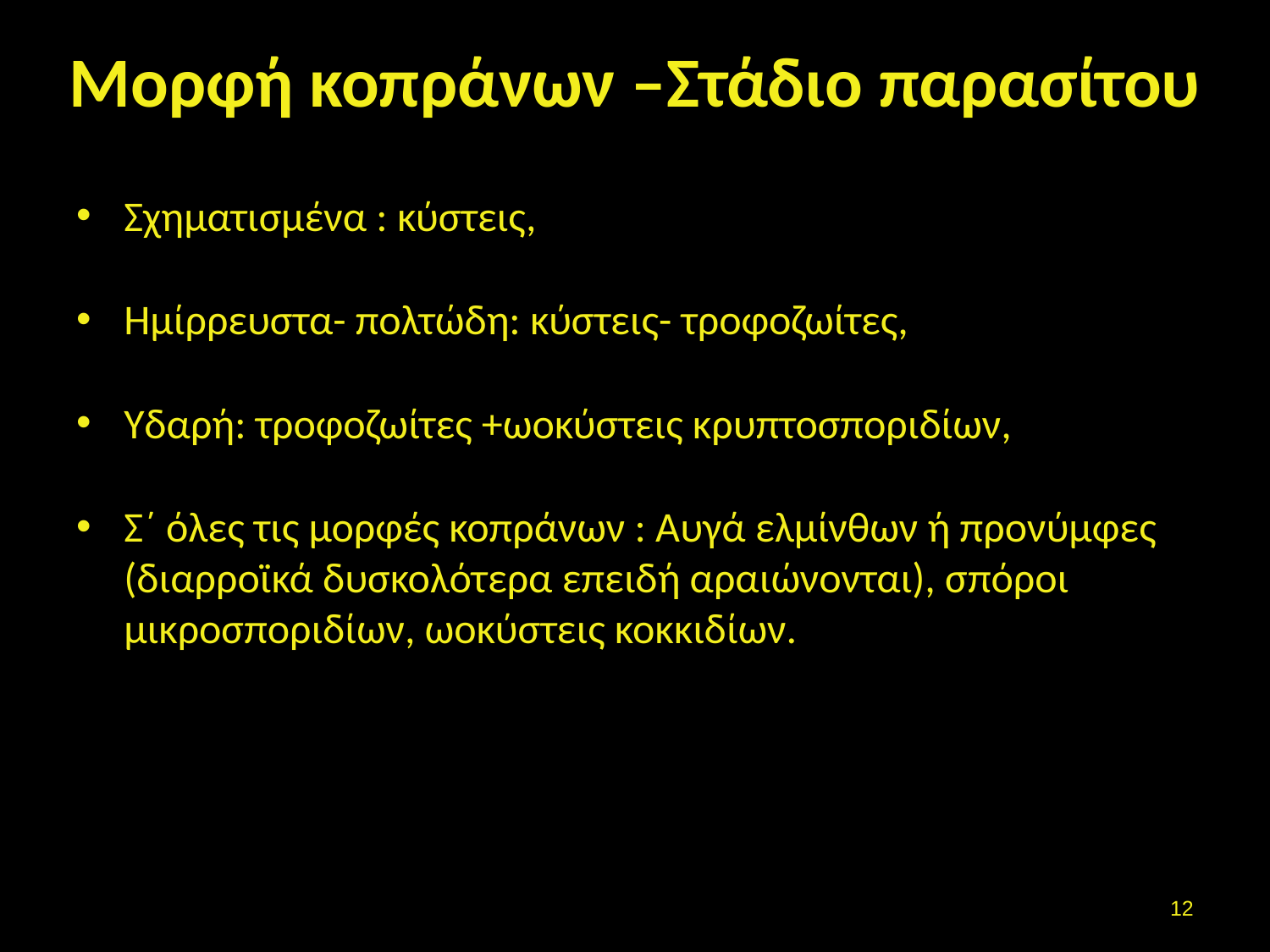

# Μορφή κοπράνων –Στάδιο παρασίτου
Σχηματισμένα : κύστεις,
Ημίρρευστα- πολτώδη: κύστεις- τροφοζωίτες,
Υδαρή: τροφοζωίτες +ωοκύστεις κρυπτοσποριδίων,
Σ΄ όλες τις μορφές κοπράνων : Αυγά ελμίνθων ή προνύμφες (διαρροϊκά δυσκολότερα επειδή αραιώνονται), σπόροι μικροσποριδίων, ωοκύστεις κοκκιδίων.

12